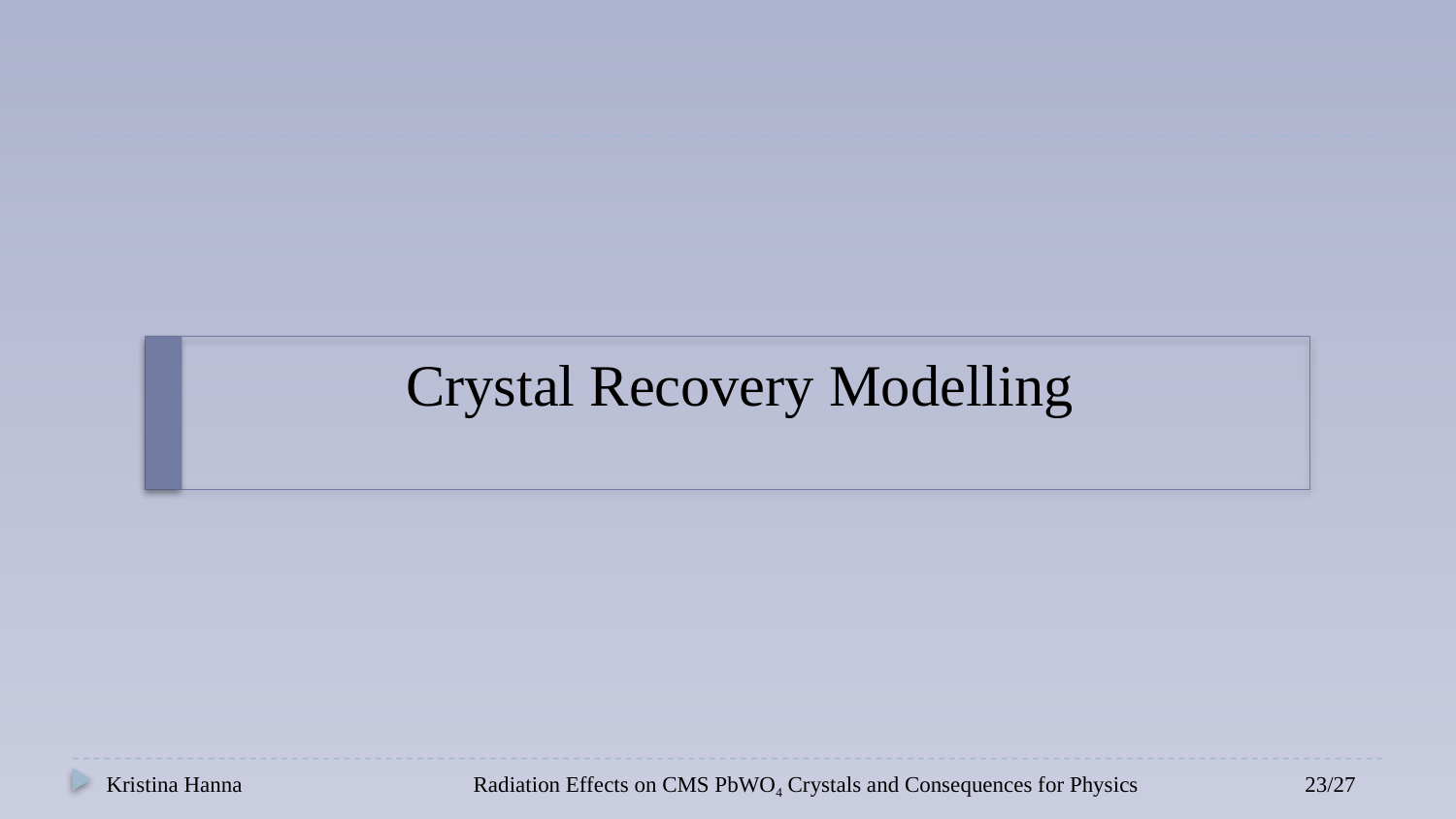

# Crystal Recovery Modelling

Kristina Hanna
Radiation Effects on CMS PbWO4 Crystals and Consequences for Physics
23/27